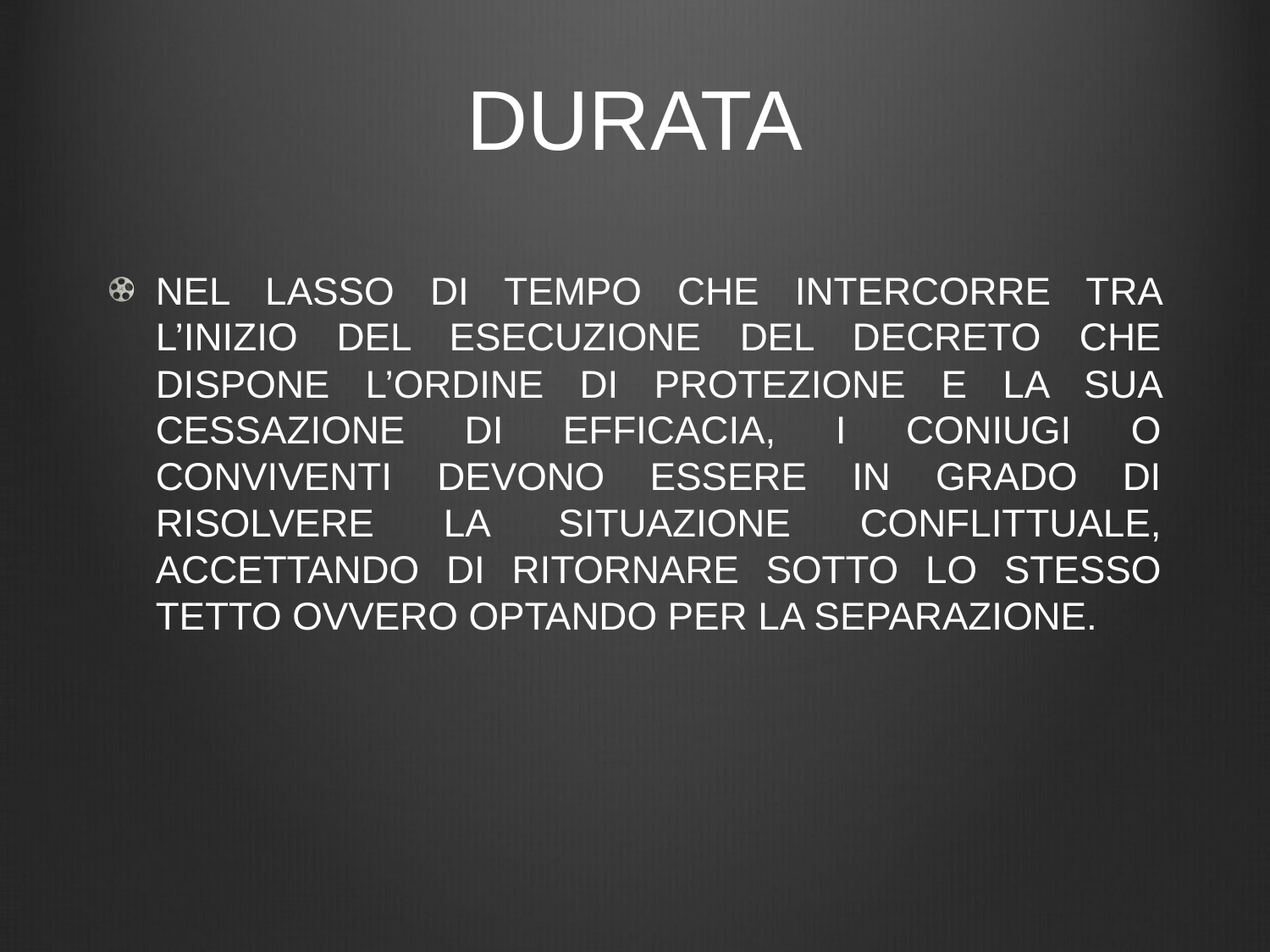

# DURATA
NEL LASSO DI TEMPO CHE INTERCORRE TRA L’INIZIO DEL ESECUZIONE DEL DECRETO CHE DISPONE L’ORDINE DI PROTEZIONE E LA SUA CESSAZIONE DI EFFICACIA, I CONIUGI O CONVIVENTI DEVONO ESSERE IN GRADO DI RISOLVERE LA SITUAZIONE CONFLITTUALE, ACCETTANDO DI RITORNARE SOTTO LO STESSO TETTO OVVERO OPTANDO PER LA SEPARAZIONE.